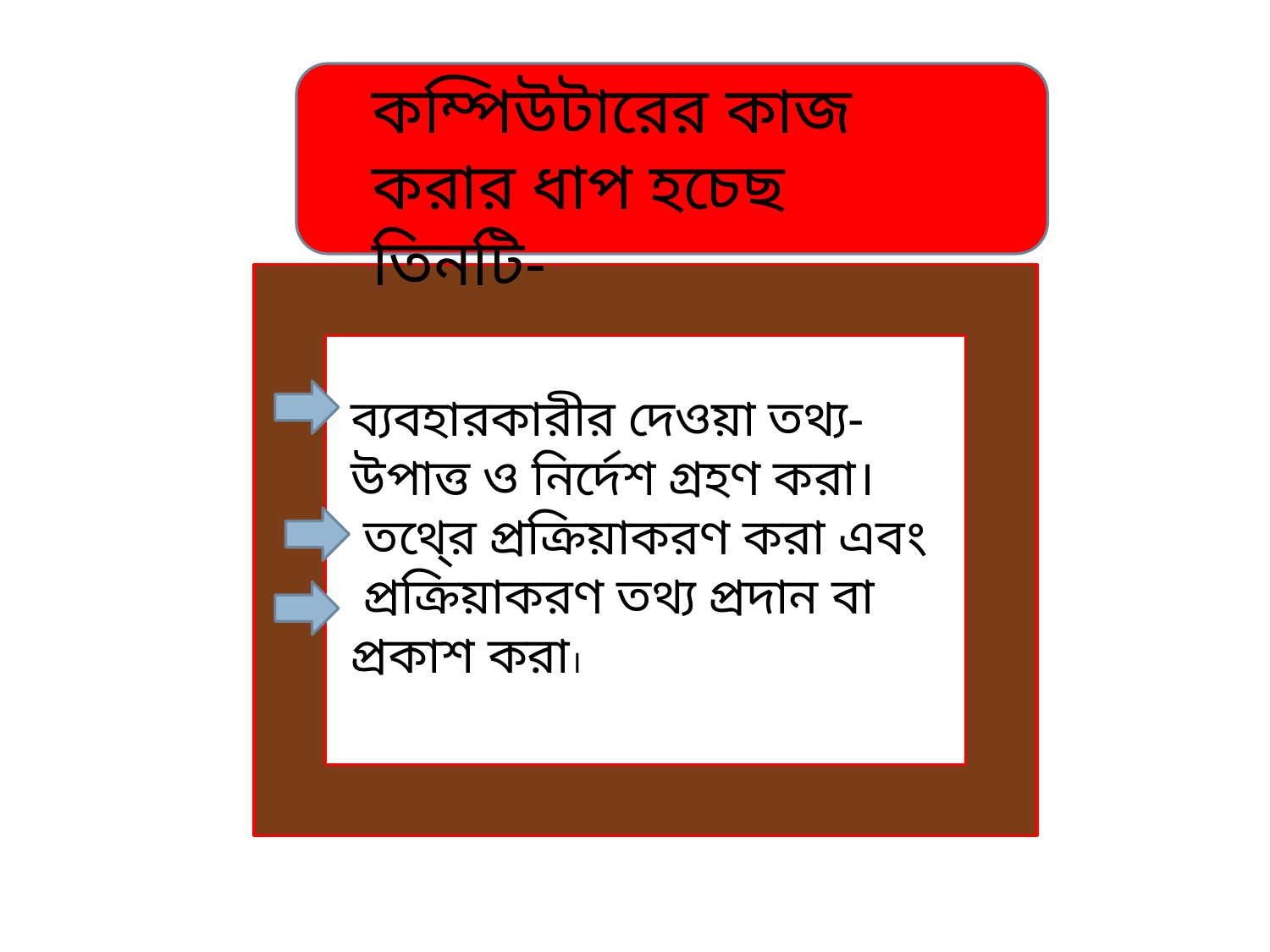

কম্পিউটারের কাজ করার ধাপ হচেছ তিনটি-

ব্যবহারকারীর দেওয়া তথ্য- উপাত্ত ও নির্দেশ গ্রহণ করা।
 তথে্র প্রক্রিয়াকরণ করা এবং
 প্রক্রিয়াকরণ তথ্য প্রদান বা প্রকাশ করা।